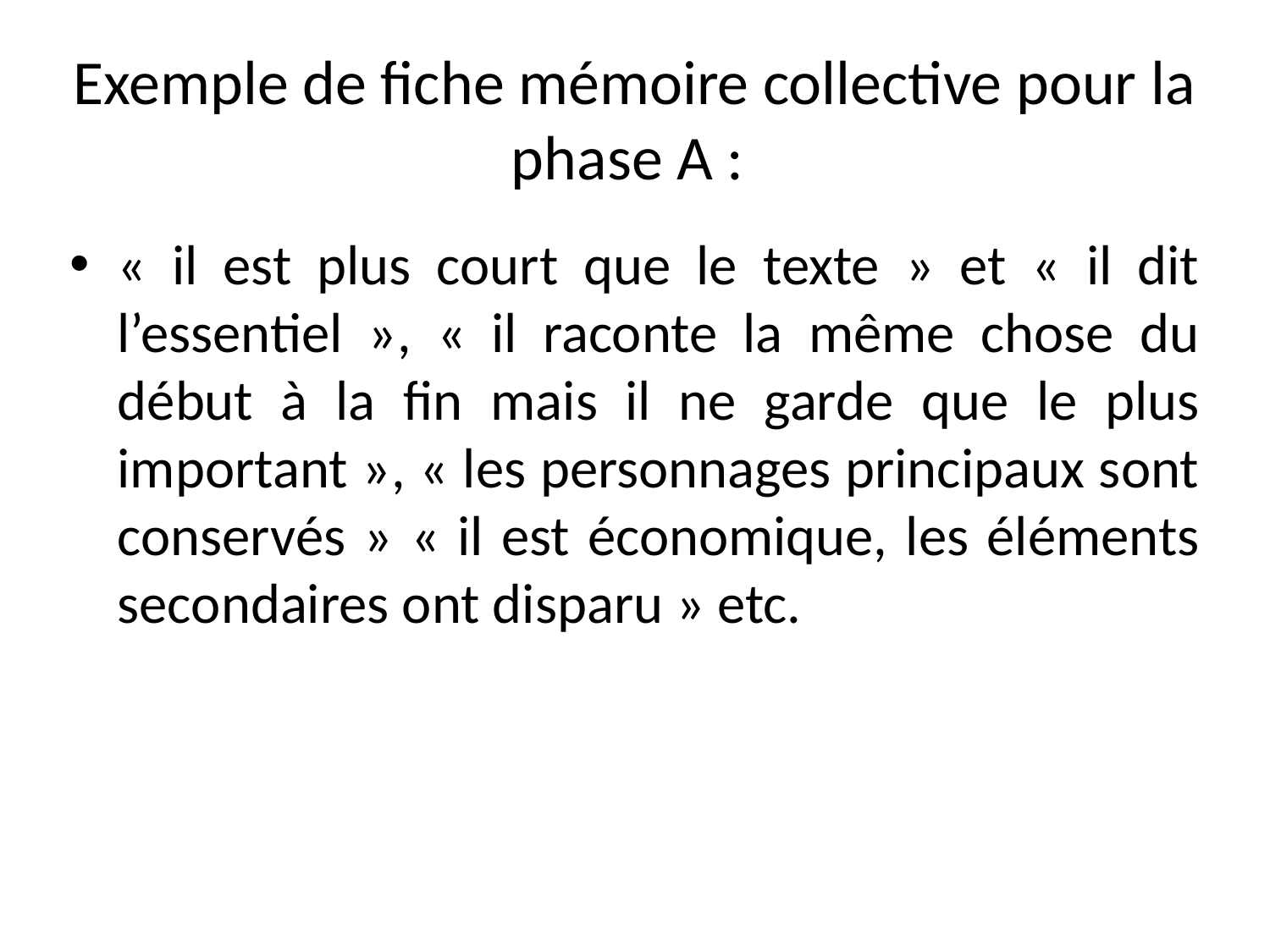

# Exemple de fiche mémoire collective pour la phase A :
« il est plus court que le texte » et « il dit l’essentiel », « il raconte la même chose du début à la fin mais il ne garde que le plus important », « les personnages principaux sont conservés » « il est économique, les éléments secondaires ont disparu » etc.